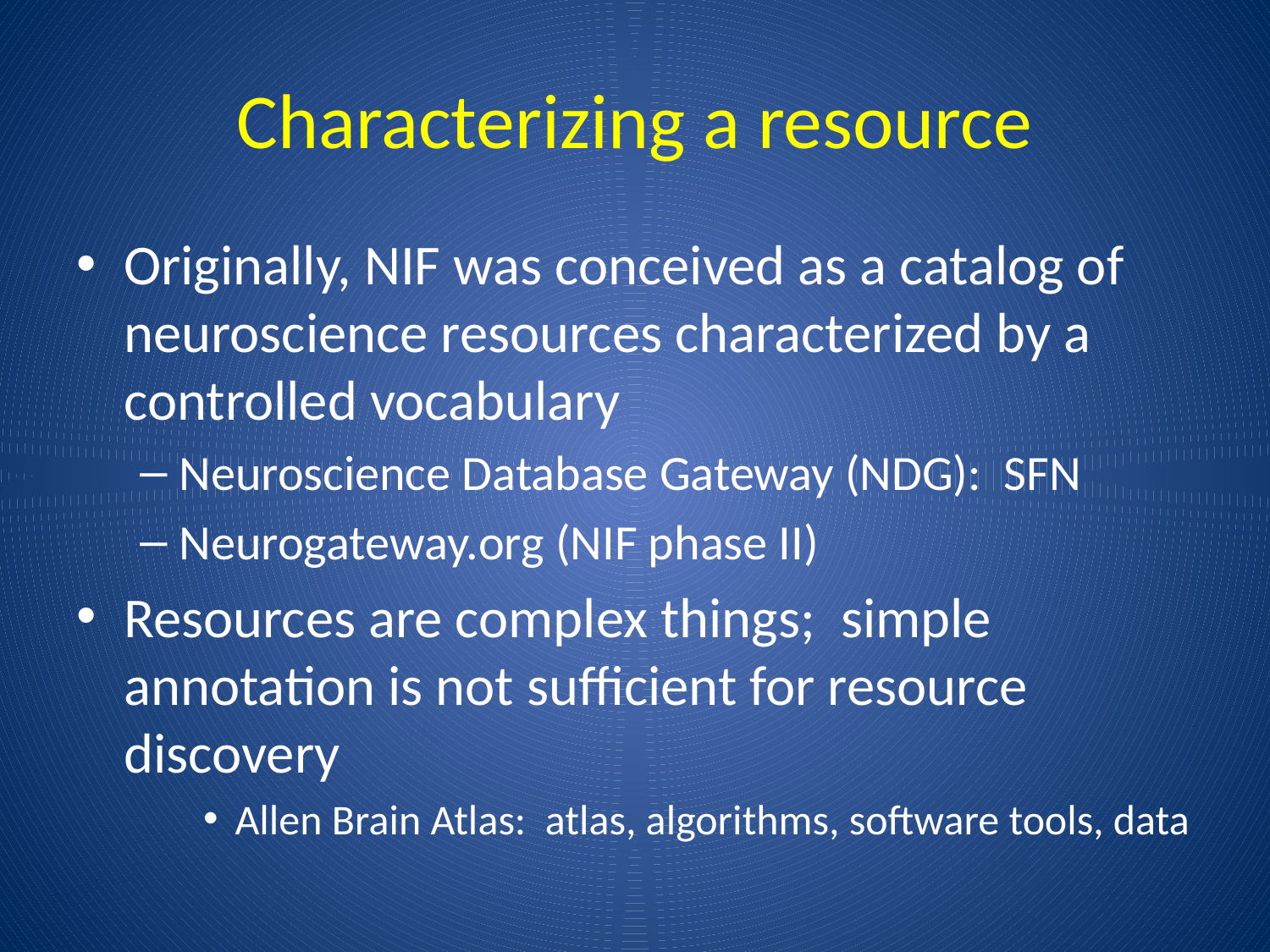

# Characterizing a resource
Originally, NIF was conceived as a catalog of neuroscience resources characterized by a controlled vocabulary
Neuroscience Database Gateway (NDG):  SFN
Neurogateway.org (NIF phase II)
Resources are complex things;  simple annotation is not sufficient for resource discovery
Allen Brain Atlas:  atlas, algorithms, software tools, data